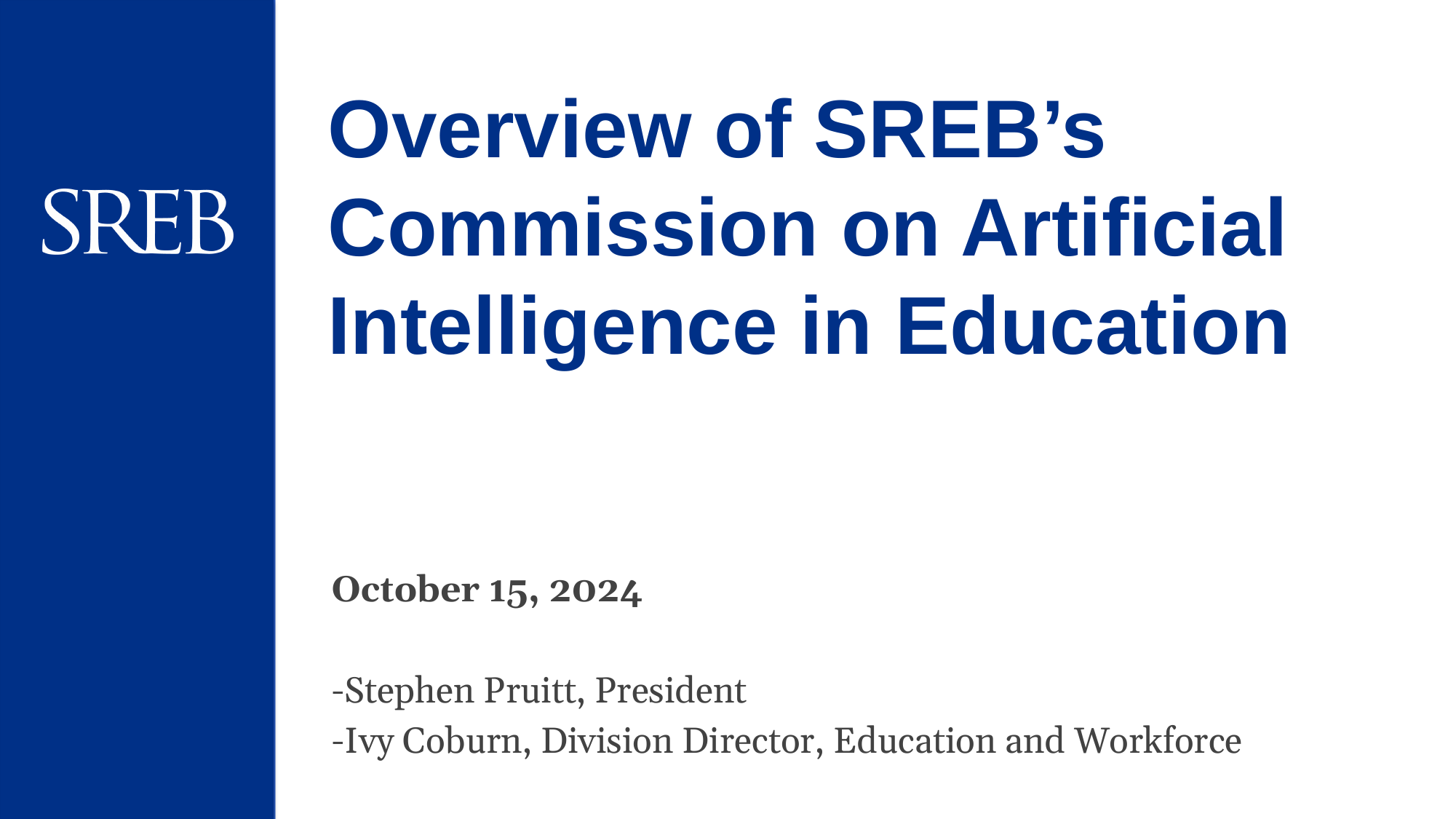

# Overview of SREB’s Commission on Artificial Intelligence in Education
October 15, 2024

-Stephen Pruitt, President
-Ivy Coburn, Division Director, Education and Workforce